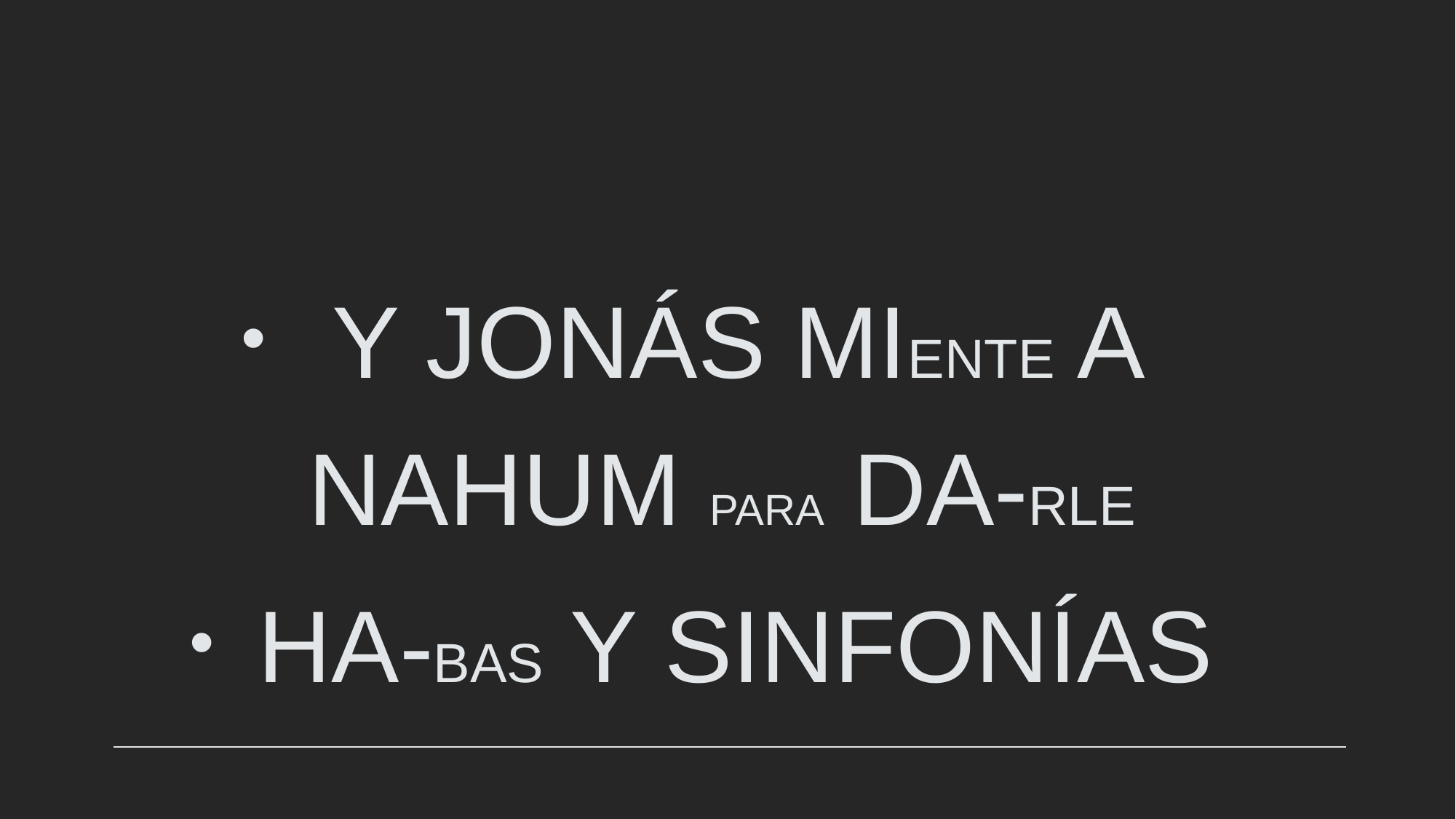

#
Y JONÁS MIENTE A NAHUM PARA DA-RLE
HA-BAS Y SINFONÍAS